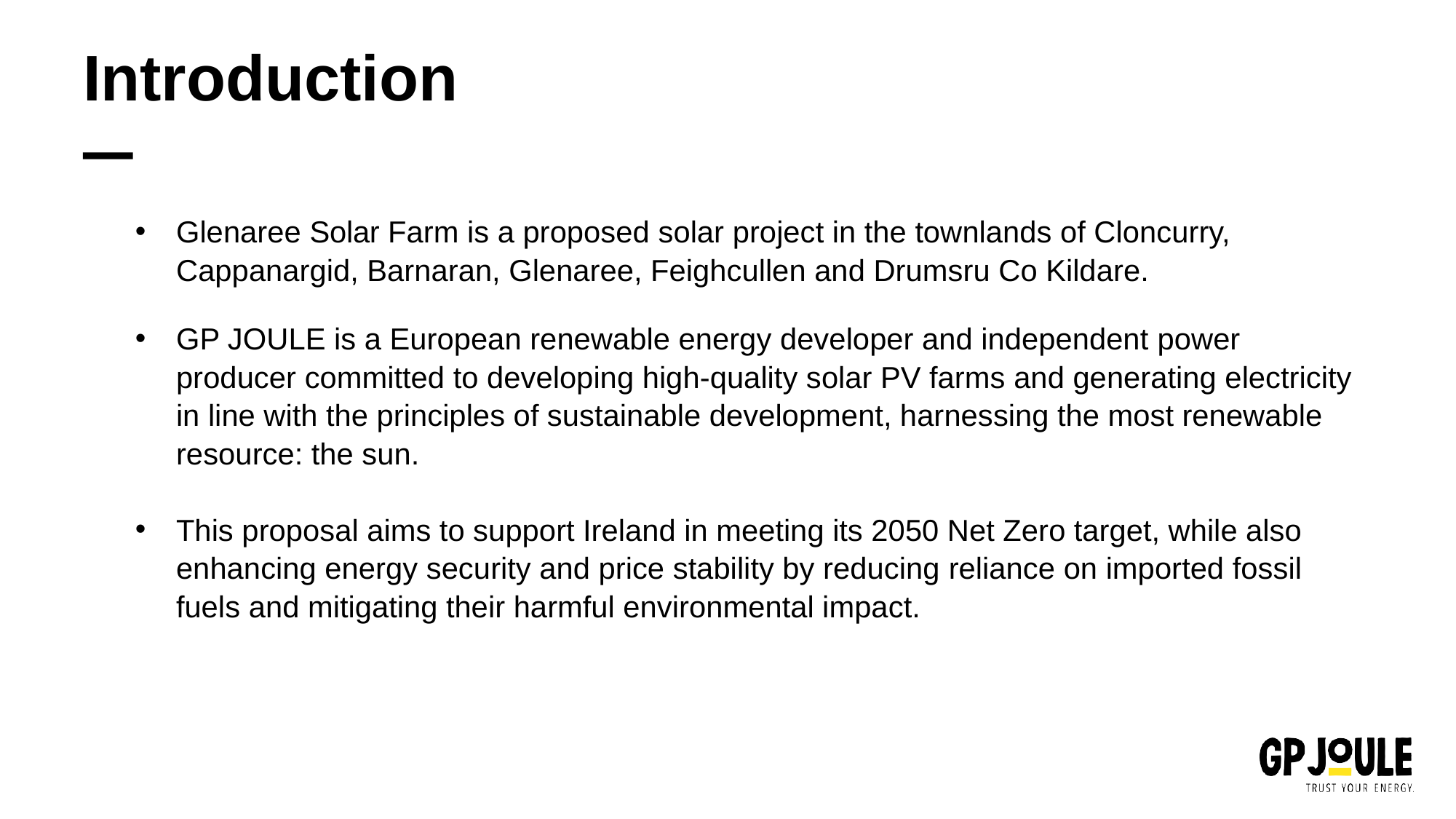

# Introduction

Glenaree Solar Farm is a proposed solar project in the townlands of Cloncurry, Cappanargid, Barnaran, Glenaree, Feighcullen and Drumsru Co Kildare.

GP JOULE is a European renewable energy developer and independent power producer committed to developing high-quality solar PV farms and generating electricity in line with the principles of sustainable development, harnessing the most renewable resource: the sun.

This proposal aims to support Ireland in meeting its 2050 Net Zero target, while also enhancing energy security and price stability by reducing reliance on imported fossil fuels and mitigating their harmful environmental impact.